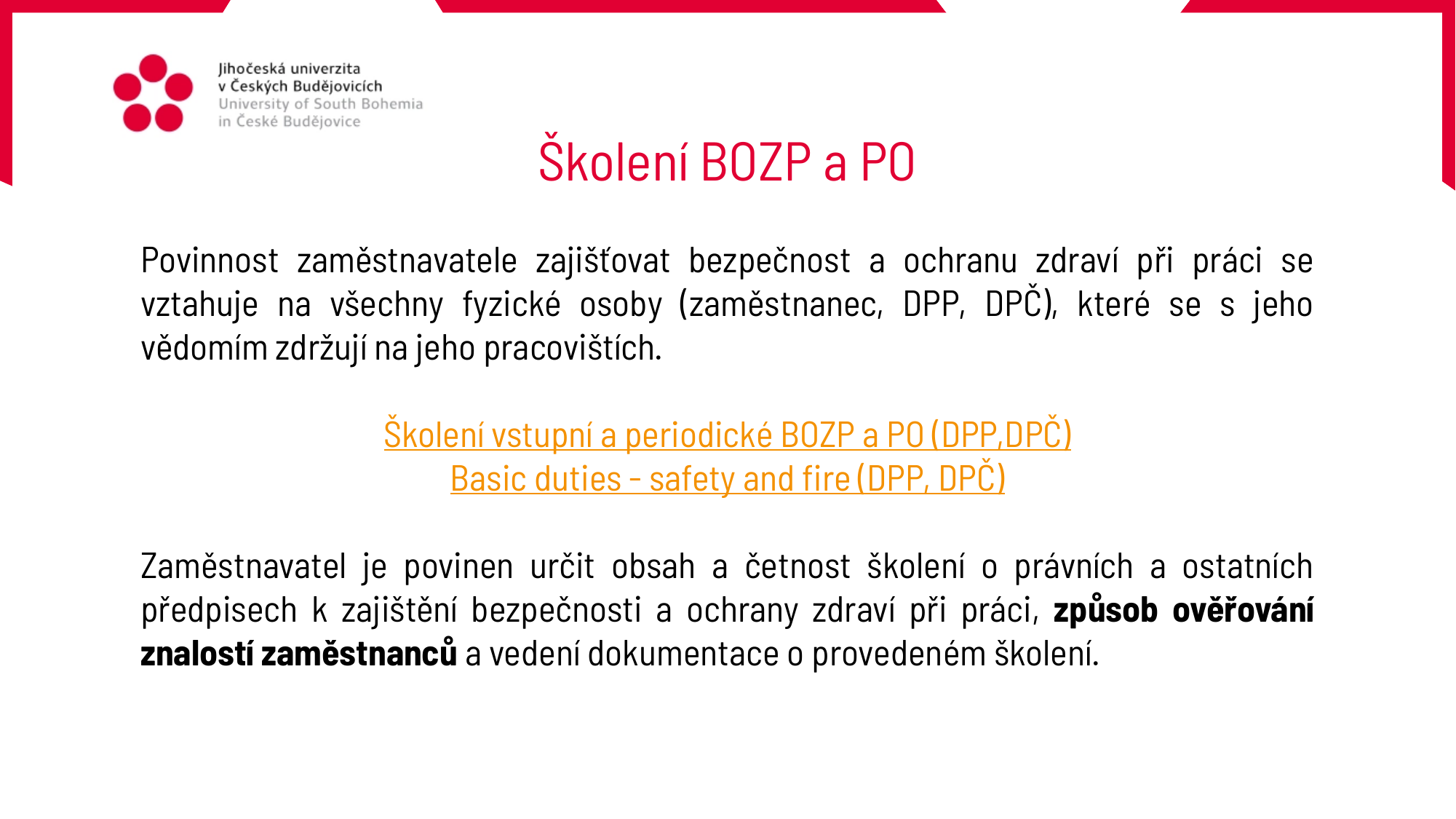

# Školení BOZP a PO
Povinnost zaměstnavatele zajišťovat bezpečnost a ochranu zdraví při práci se vztahuje na všechny fyzické osoby (zaměstnanec, DPP, DPČ), které se s jeho vědomím zdržují na jeho pracovištích.

Školení vstupní a periodické BOZP a PO (DPP,DPČ)
Basic duties - safety and fire (DPP, DPČ)

Zaměstnavatel je povinen určit obsah a četnost školení o právních a ostatních předpisech k zajištění bezpečnosti a ochrany zdraví při práci, způsob ověřování znalostí zaměstnanců a vedení dokumentace o provedeném školení.